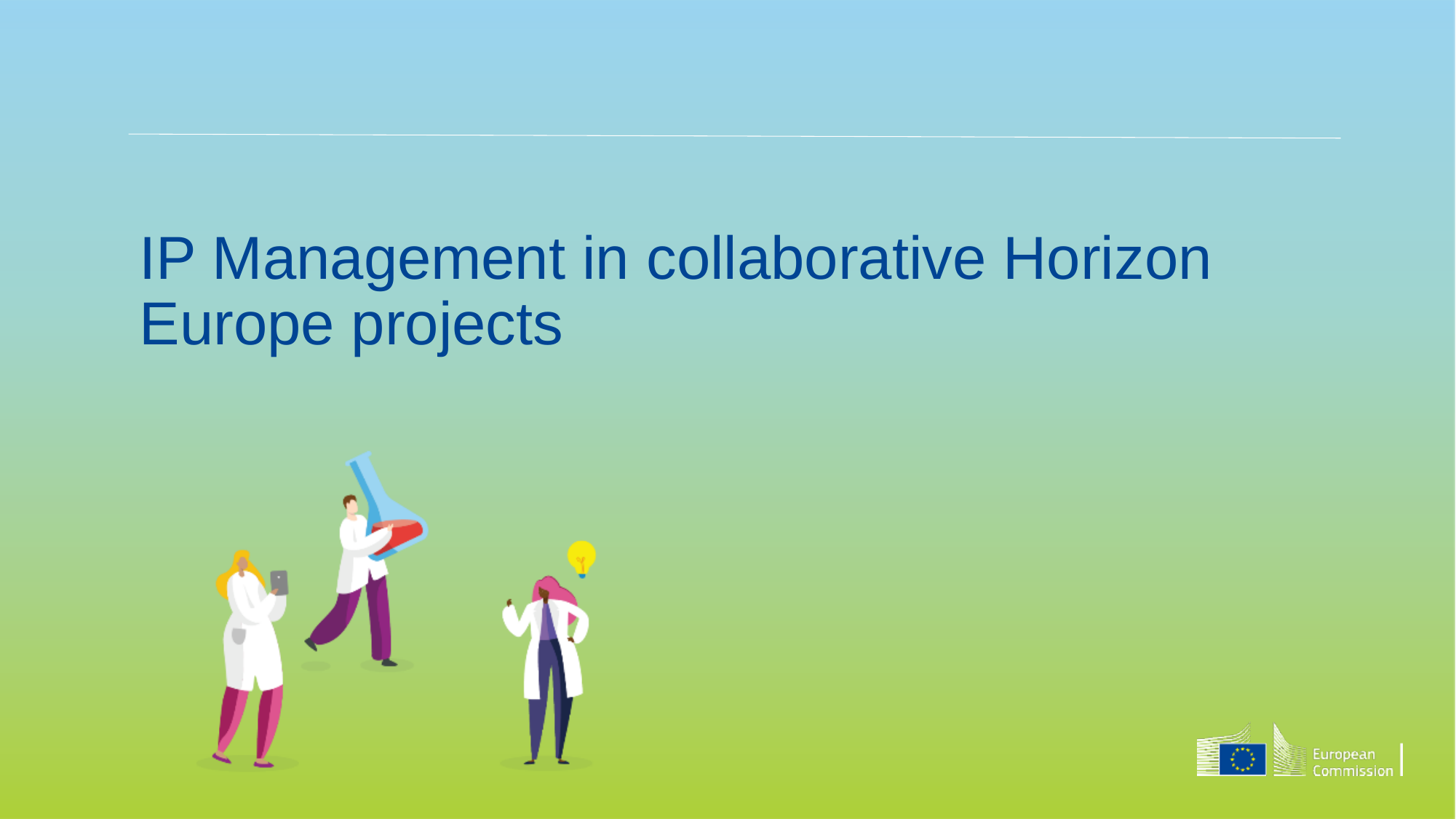

# IP Management in collaborative Horizon Europe projects